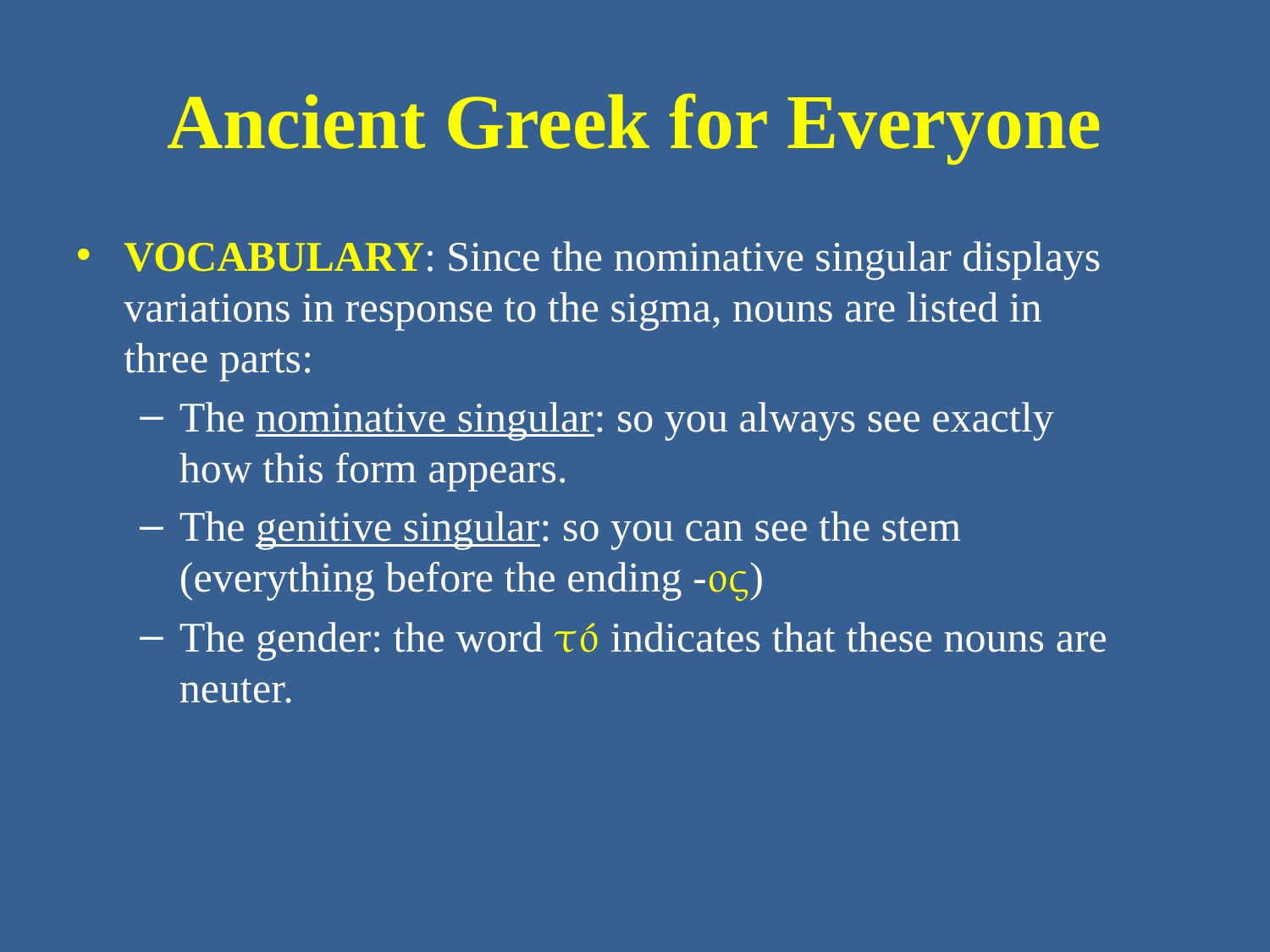

# Ancient Greek for Everyone
VOCABULARY: Since the nominative singular displays variations in response to the sigma, nouns are listed in three parts:
The nominative singular: so you always see exactly how this form appears.
The genitive singular: so you can see the stem (everything before the ending -ος)
The gender: the word τό indicates that these nouns are neuter.